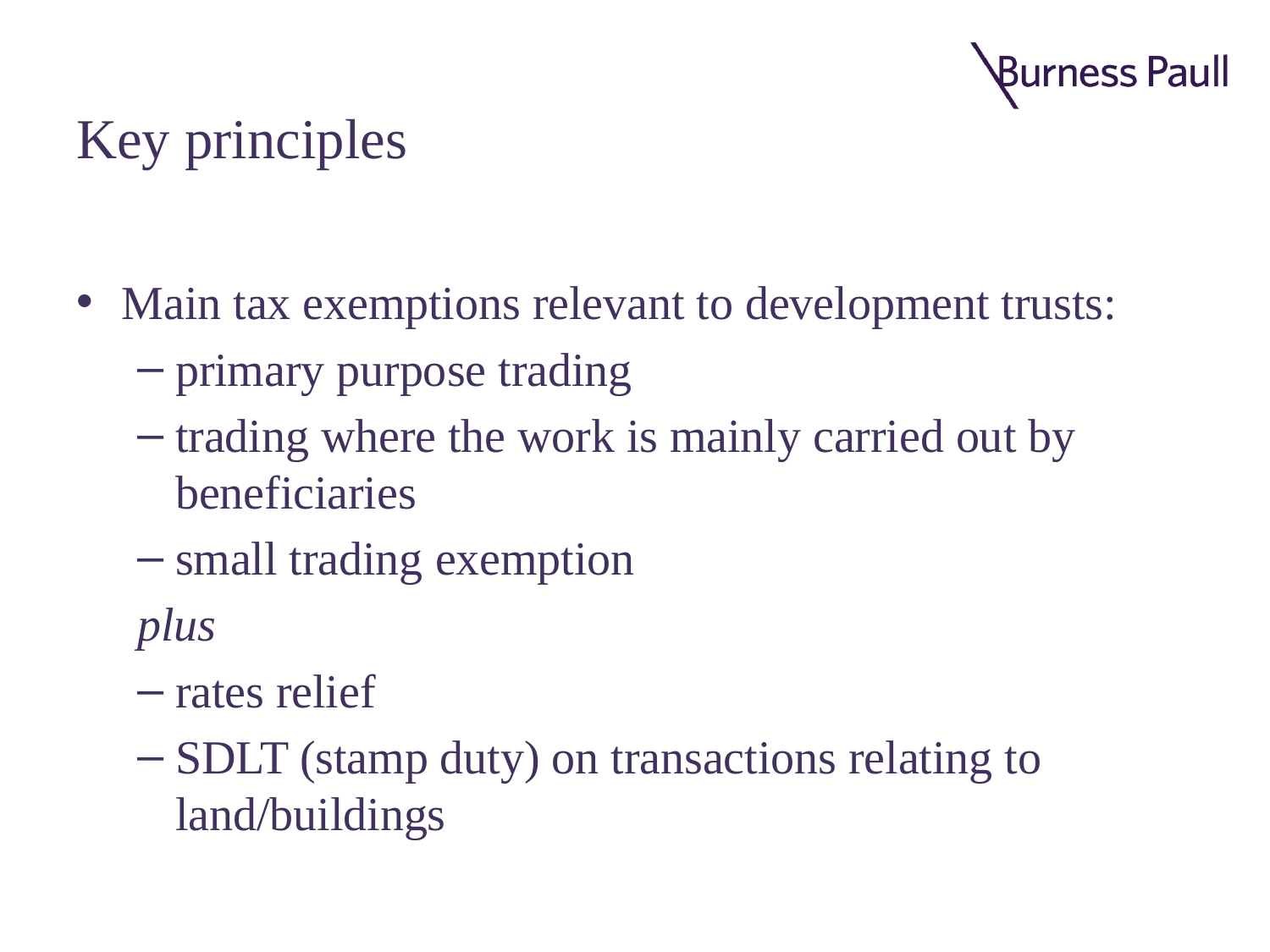

# Key principles
Main tax exemptions relevant to development trusts:
primary purpose trading
trading where the work is mainly carried out by beneficiaries
small trading exemption
plus
rates relief
SDLT (stamp duty) on transactions relating to land/buildings